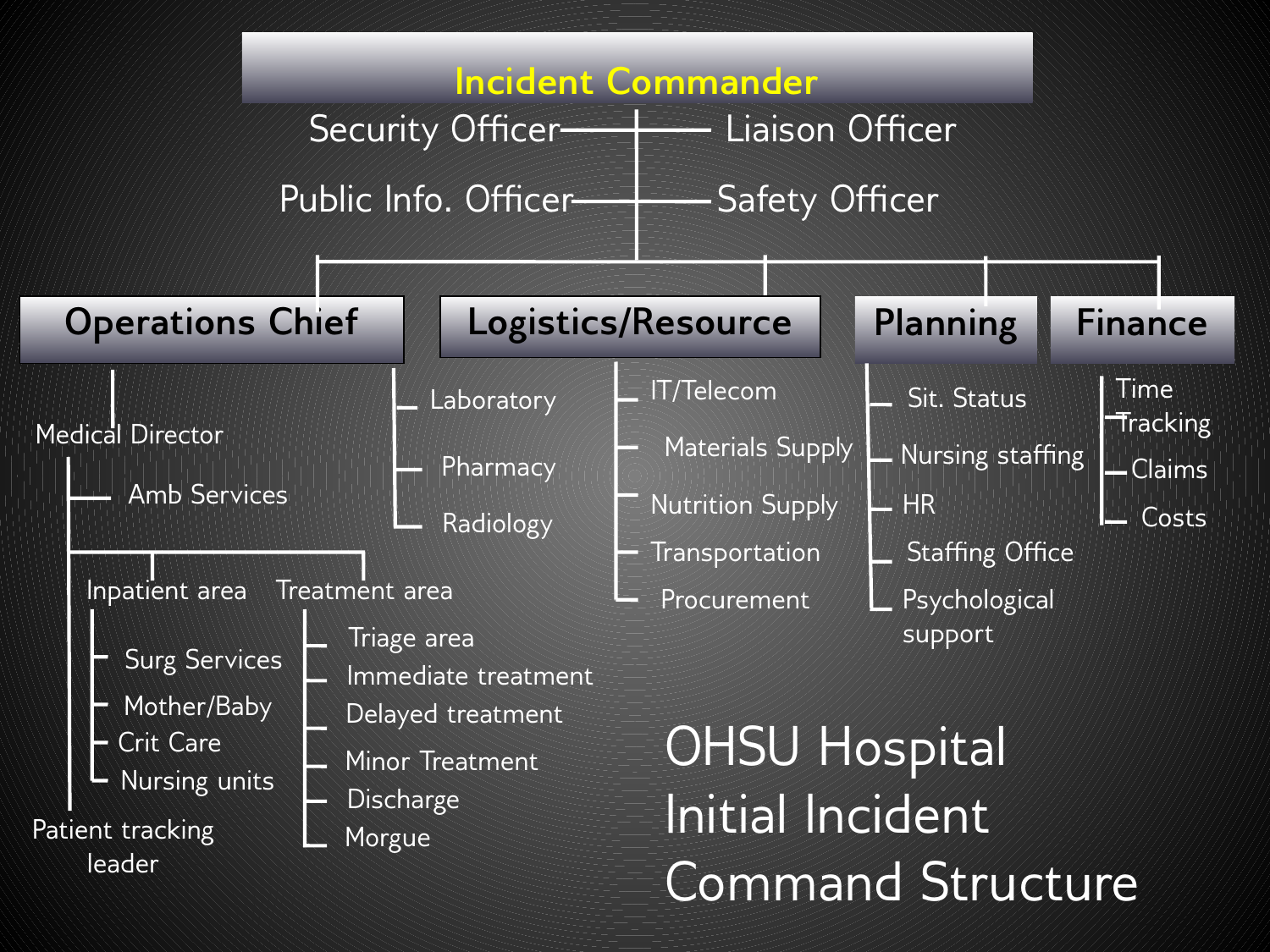

Incident Commander
Security Officer
Liaison Officer

Public Info. Officer
Safety Officer

Operations Chief
Logistics/Resource
Planning
Finance

Time Tracking
IT/Telecom

Sit. Status
Laboratory

Medical Director

Materials Supply
Nursing staffing
Pharmacy

Claims

Amb Services
Nutrition Supply
HR

Costs
Radiology

Transportation
Staffing Office

Inpatient area
Treatment area
Procurement
Psychological
support

Triage area
Surg Services

Immediate treatment

Mother/Baby
 Delayed treatment

OHSU Hospital
Initial Incident
Command Structure
Crit Care

 Minor Treatment
Nursing units

Discharge

Patient tracking leader
Morgue